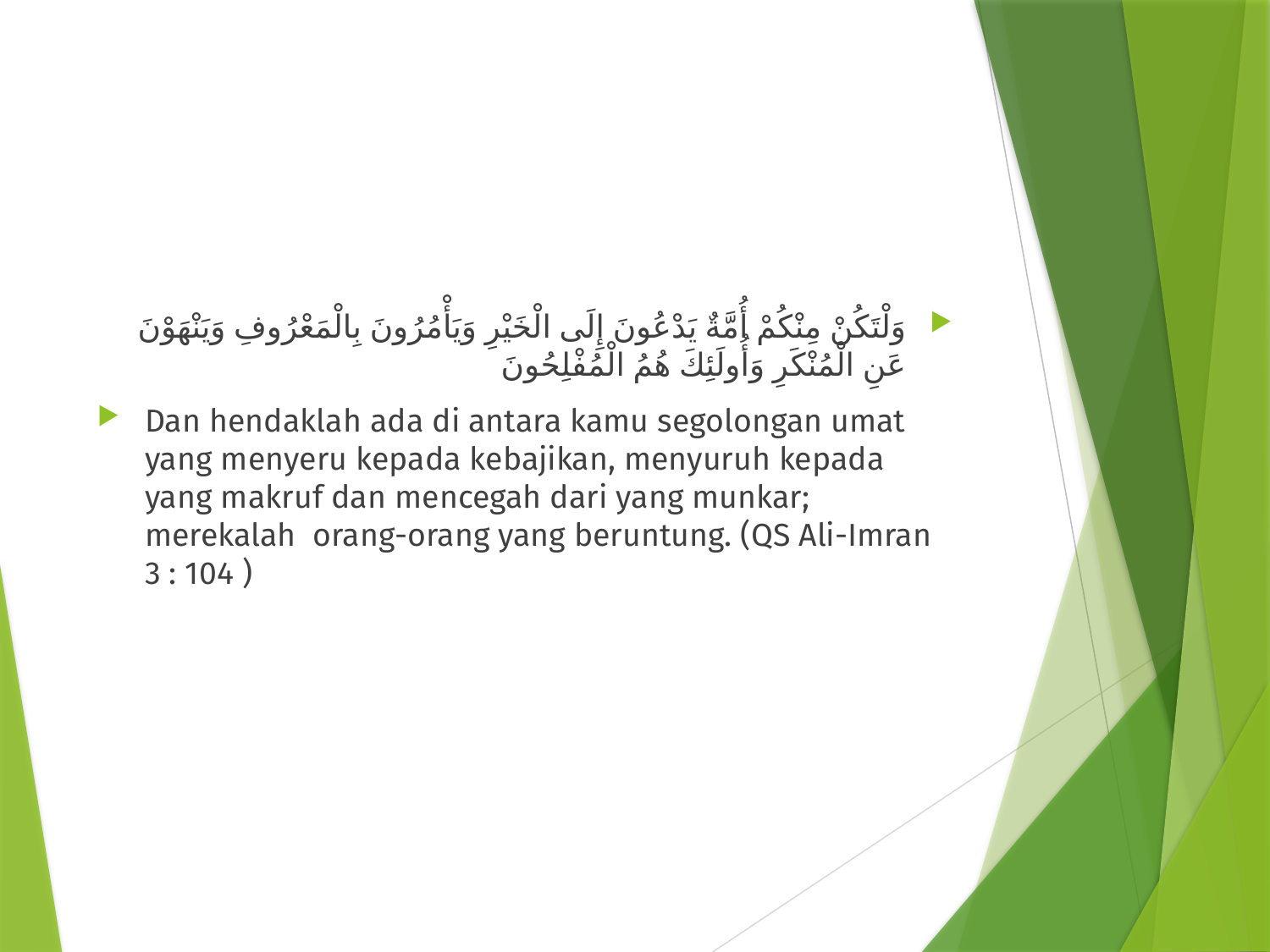

#
وَلْتَكُنْ مِنْكُمْ أُمَّةٌ يَدْعُونَ إِلَى الْخَيْرِ وَيَأْمُرُونَ بِالْمَعْرُوفِ وَيَنْهَوْنَ عَنِ الْمُنْكَرِ وَأُولَئِكَ هُمُ الْمُفْلِحُونَ
Dan hendaklah ada di antara kamu segolongan umat yang menyeru kepada kebajikan, menyuruh kepada yang makruf dan mencegah dari yang munkar; merekalah  orang-orang yang beruntung. (QS Ali-Imran 3 : 104 )